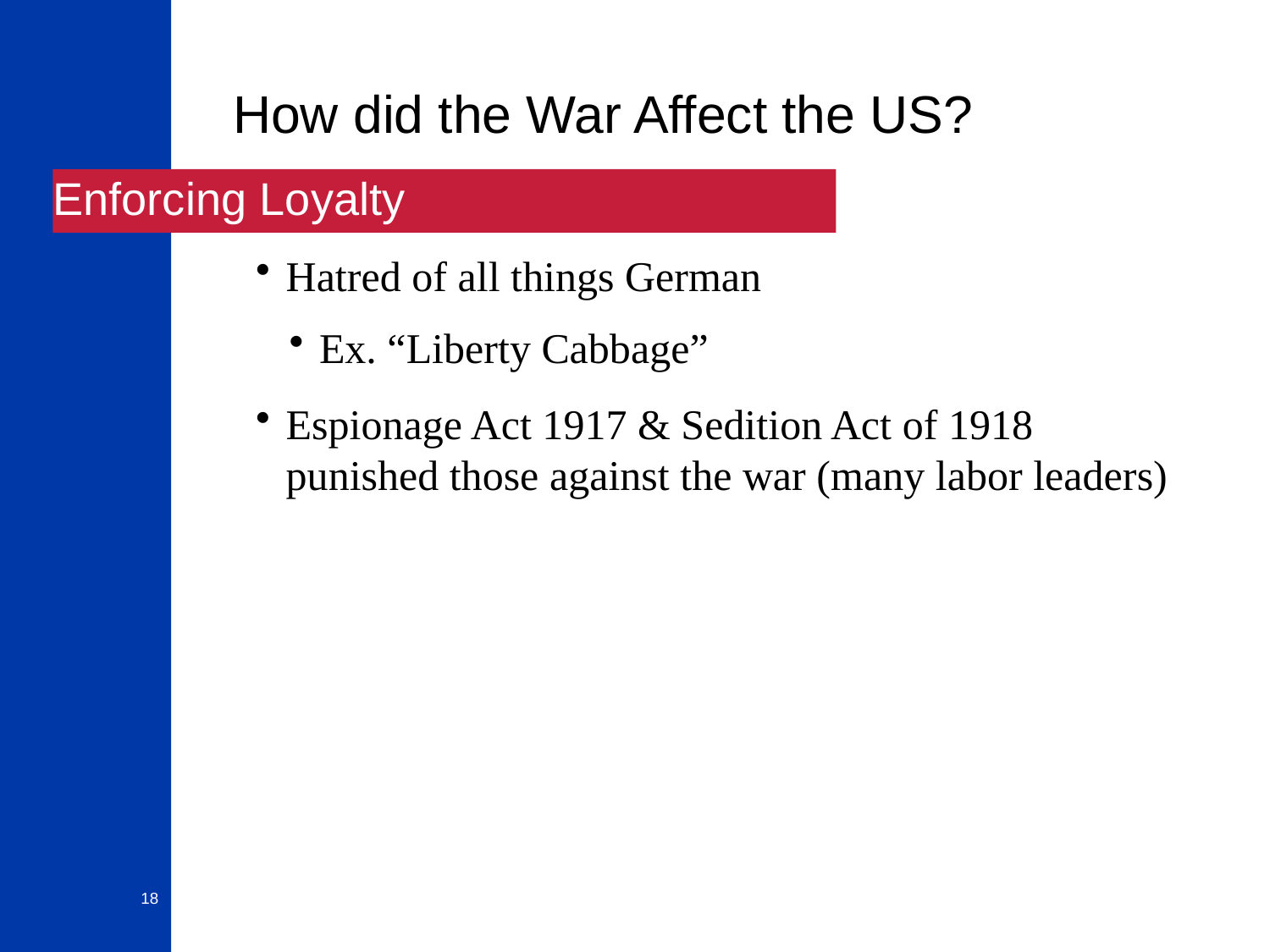

# How did the War Affect the US?
Enforcing Loyalty
Hatred of all things German
Ex. “Liberty Cabbage”
Espionage Act 1917 & Sedition Act of 1918 punished those against the war (many labor leaders)
18